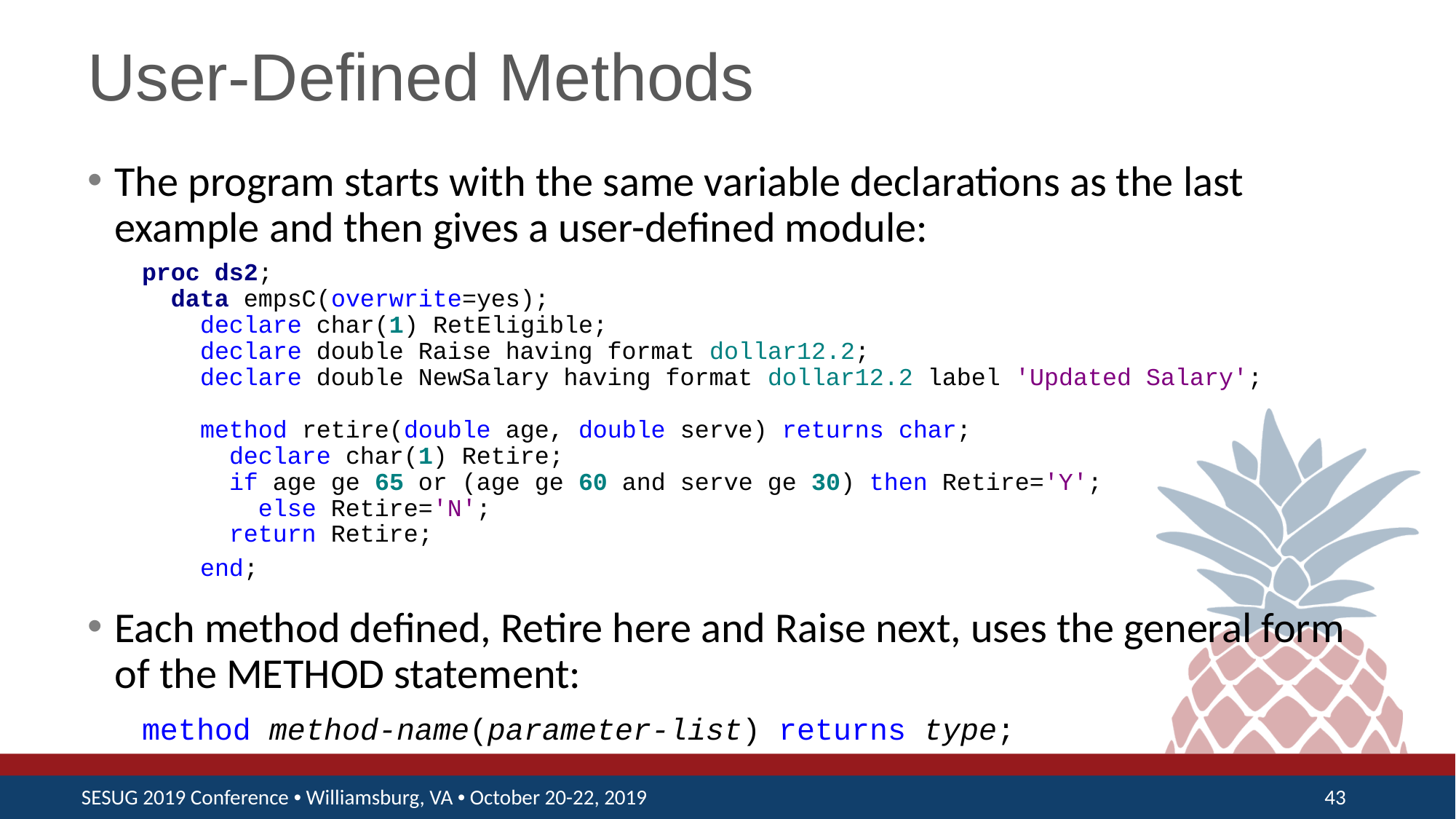

# User-Defined Methods
The program starts with the same variable declarations as the last example and then gives a user-defined module:
proc ds2;
  data empsC(overwrite=yes);
    declare char(1) RetEligible;
    declare double Raise having format dollar12.2;
    declare double NewSalary having format dollar12.2 label 'Updated Salary';

    method retire(double age, double serve) returns char;
      declare char(1) Retire;
      if age ge 65 or (age ge 60 and serve ge 30) then Retire='Y';
        else Retire='N';
      return Retire;
    end;
Each method defined, Retire here and Raise next, uses the general form of the METHOD statement:
method method-name(parameter-list) returns type;